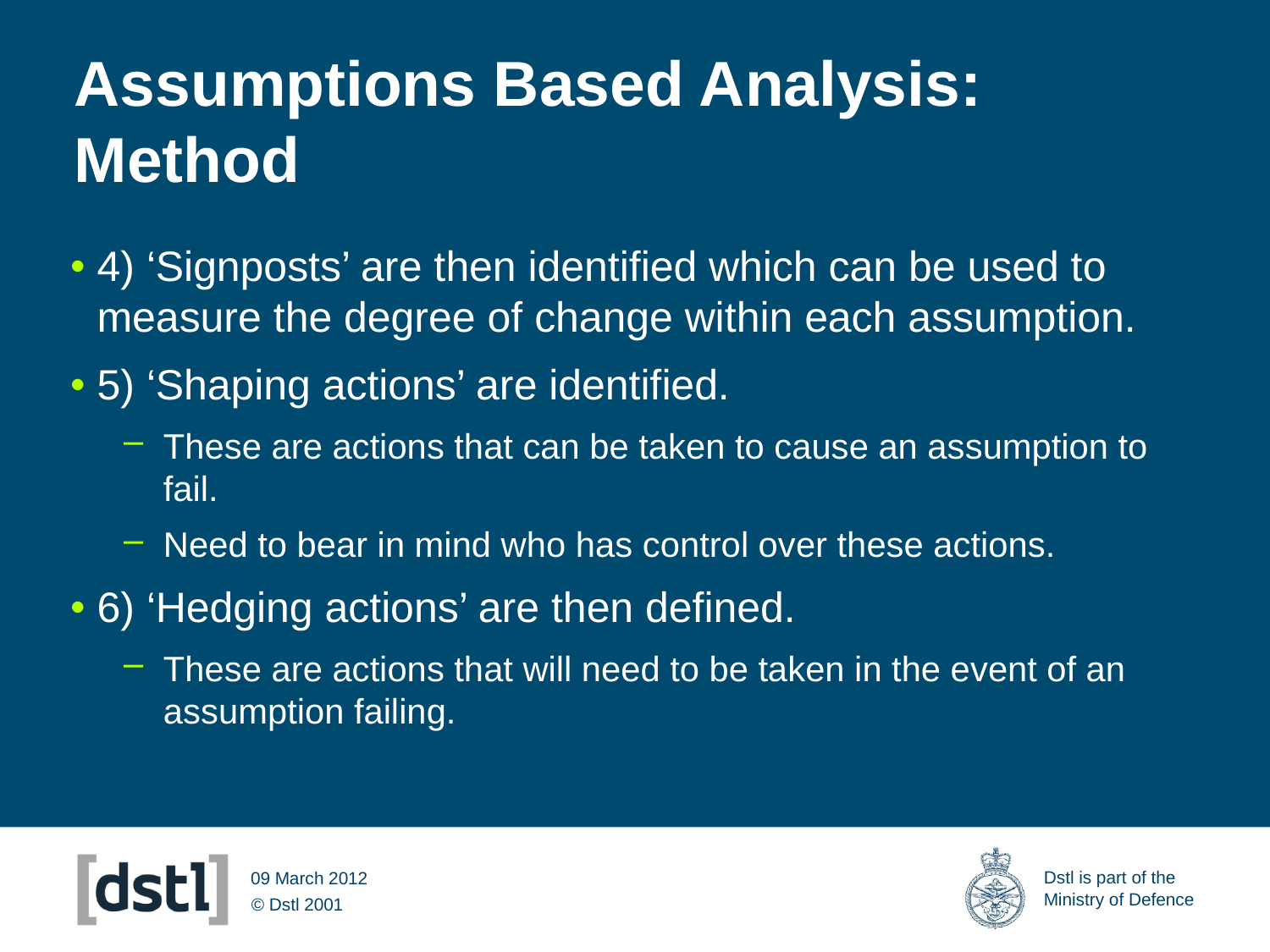

# Assumptions Based Analysis: Method
4) ‘Signposts’ are then identified which can be used to measure the degree of change within each assumption.
5) ‘Shaping actions’ are identified.
These are actions that can be taken to cause an assumption to fail.
Need to bear in mind who has control over these actions.
6) ‘Hedging actions’ are then defined.
These are actions that will need to be taken in the event of an assumption failing.
09 March 2012